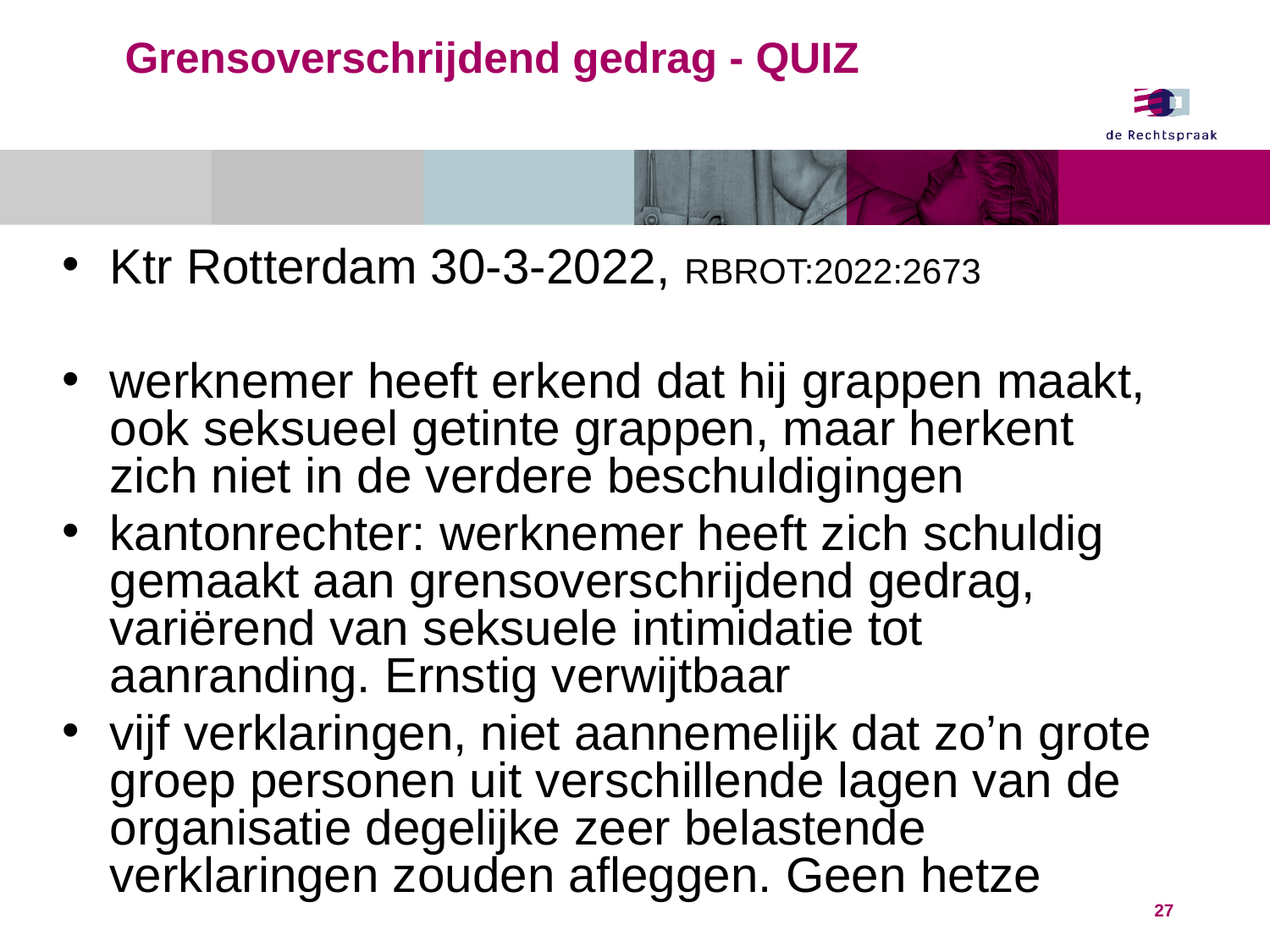

# Grensoverschrijdend gedrag - QUIZ
Ktr Rotterdam 30-3-2022, RBROT:2022:2673

werknemer heeft erkend dat hij grappen maakt, ook seksueel getinte grappen, maar herkent zich niet in de verdere beschuldigingen
kantonrechter: werknemer heeft zich schuldig gemaakt aan grensoverschrijdend gedrag, variërend van seksuele intimidatie tot aanranding. Ernstig verwijtbaar
vijf verklaringen, niet aannemelijk dat zo’n grote groep personen uit verschillende lagen van de organisatie degelijke zeer belastende verklaringen zouden afleggen. Geen hetze

27